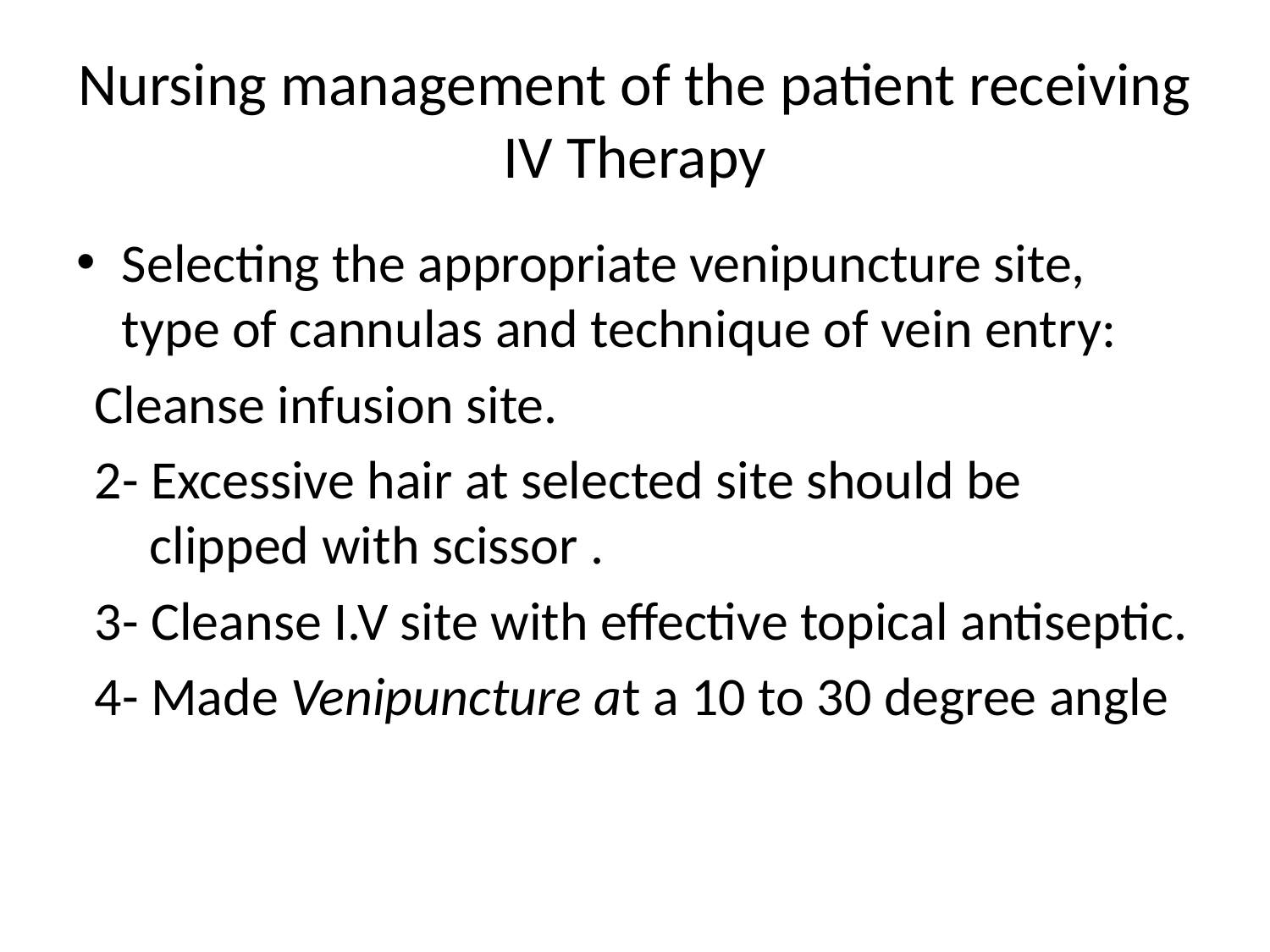

# Nursing management of the patient receiving IV Therapy
Selecting the appropriate venipuncture site, type of cannulas and technique of vein entry:
Cleanse infusion site.
2- Excessive hair at selected site should be clipped with scissor .
3- Cleanse I.V site with effective topical antiseptic.
4- Made Venipuncture at a 10 to 30 degree angle